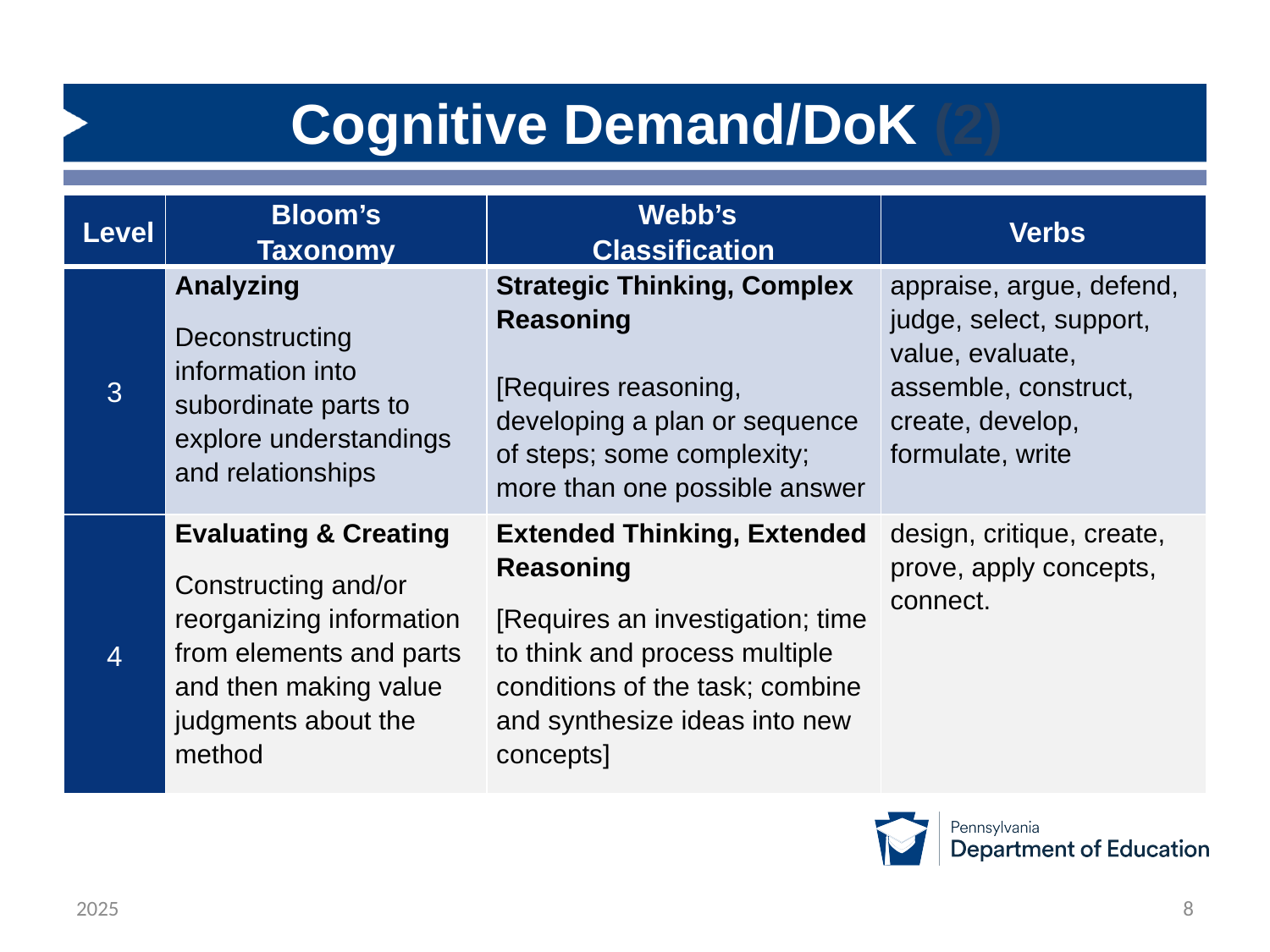

# Cognitive Demand/DoK (2)
| Level | Bloom’s Taxonomy | Webb’s Classification | Verbs |
| --- | --- | --- | --- |
| 3 | Analyzing Deconstructing information into subordinate parts to explore understandings and relationships | Strategic Thinking, Complex Reasoning [Requires reasoning, developing a plan or sequence of steps; some complexity; more than one possible answer | appraise, argue, defend, judge, select, support, value, evaluate, assemble, construct, create, develop, formulate, write |
| 4 | Evaluating & Creating Constructing and/or reorganizing information from elements and parts and then making value judgments about the method | Extended Thinking, Extended Reasoning [Requires an investigation; time to think and process multiple conditions of the task; combine and synthesize ideas into new concepts] | design, critique, create, prove, apply concepts, connect. |
2025
8